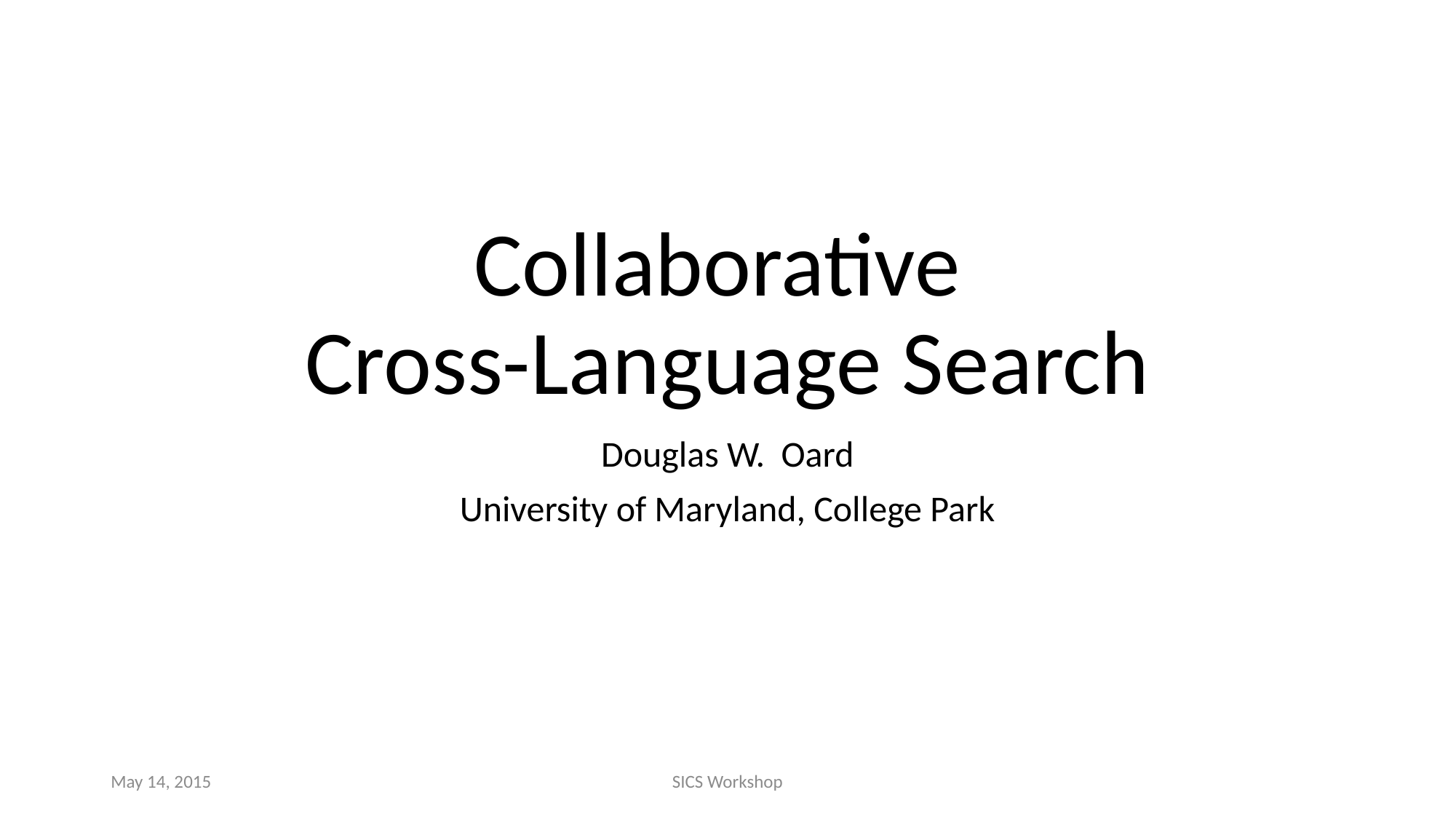

# Collaborative Cross-Language Search
Douglas W.  Oard
University of Maryland, College Park
May 14, 2015
SICS Workshop